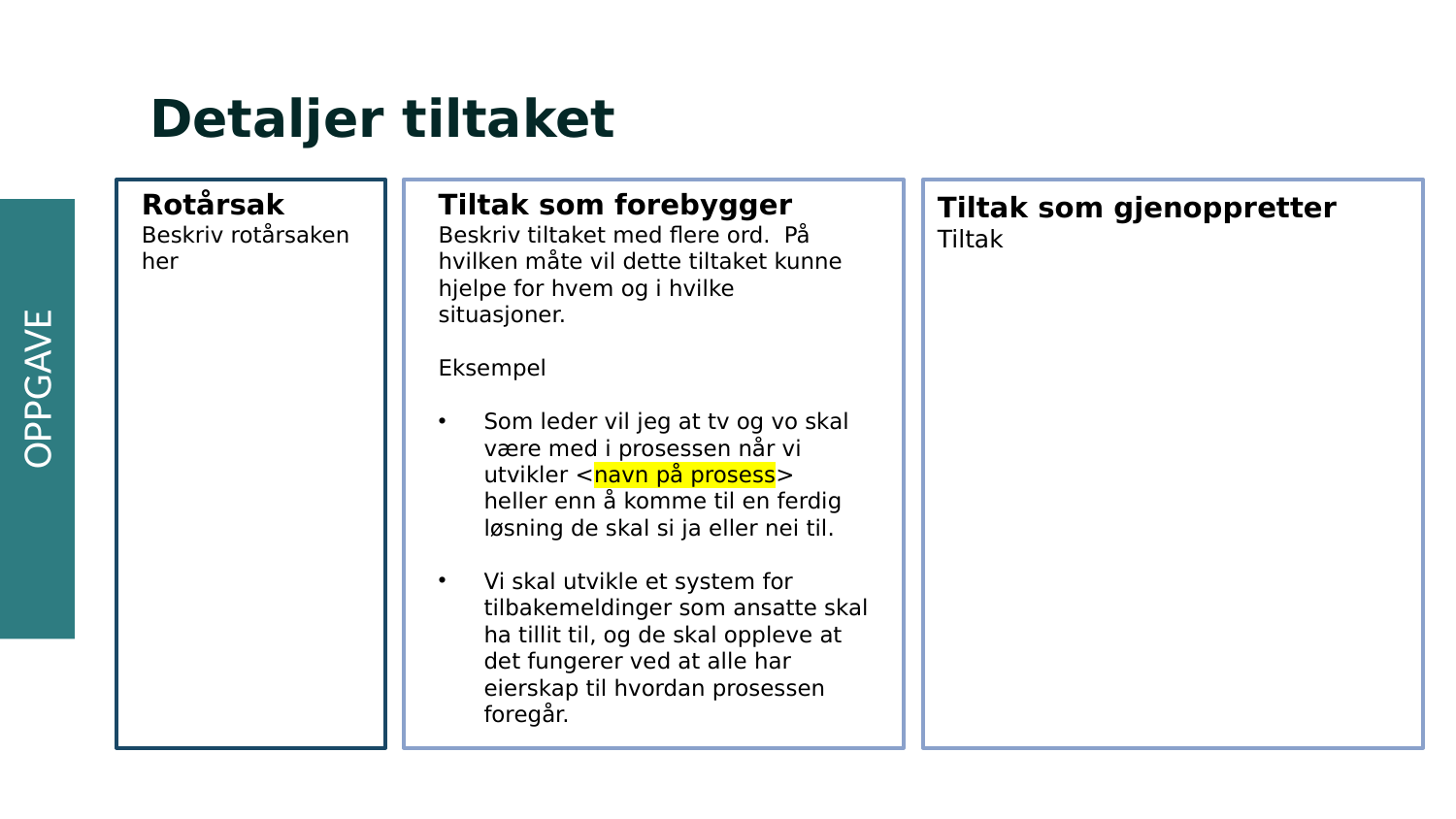

# Detaljer tiltaket

Rotårsak
Beskriv rotårsaken her

Tiltak som forebygger
Beskriv tiltaket med flere ord.  På hvilken måte vil dette tiltaket kunne hjelpe for hvem og i hvilke situasjoner.

Eksempel

Som leder vil jeg at tv og vo skal være med i prosessen når vi utvikler <navn på prosess>  heller enn å komme til en ferdig løsning de skal si ja eller nei til.

Vi skal utvikle et system for tilbakemeldinger som ansatte skal ha tillit til, og de skal oppleve at det fungerer ved at alle har eierskap til hvordan prosessen foregår.

Tiltak som gjenoppretter
Tiltak

OPPGAVE